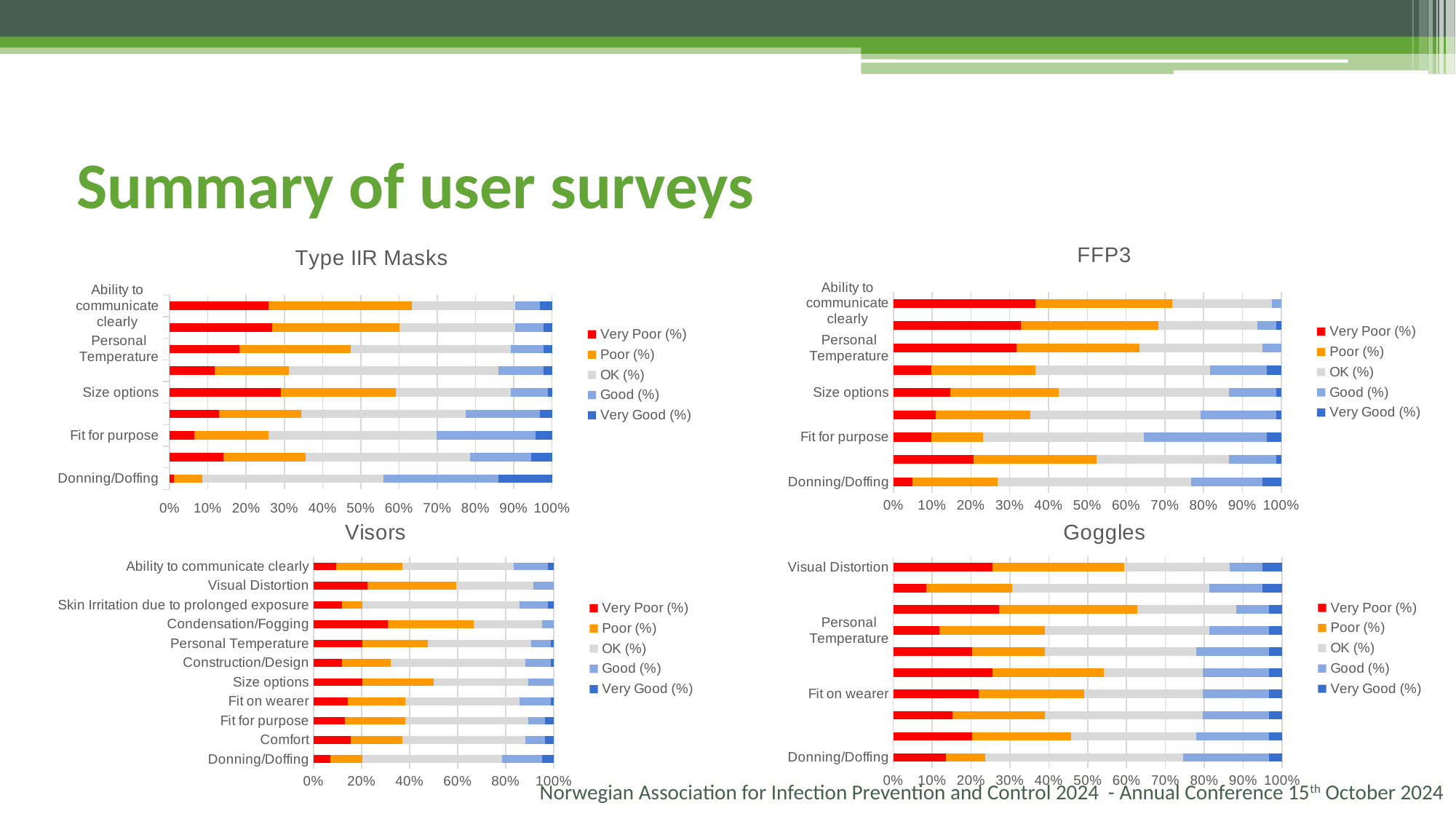

# Summary of user surveys

### Chart: FFP3

| Category |  |  |  |  |  |
|---|---|---|---|---|---|
| Donning/Doffing | 0.04878048780487805 | 0.21951219512195122 | 0.5 | 0.18292682926829268 | 0.04878048780487805 |
| Comfort | 0.2073170731707317 | 0.3170731707317073 | 0.34146341463414637 | 0.12195121951219512 | 0.012195121951219513 |
| Fit for purpose | 0.0975609756097561 | 0.13414634146341464 | 0.4146341463414634 | 0.3170731707317073 | 0.036585365853658534 |
| Fit on wearer | 0.10975609756097561 | 0.24390243902439024 | 0.43902439024390244 | 0.1951219512195122 | 0.012195121951219513 |
| Size options | 0.14634146341463414 | 0.2804878048780488 | 0.43902439024390244 | 0.12195121951219512 | 0.012195121951219513 |
| Construction/Design | 0.0975609756097561 | 0.2682926829268293 | 0.45121951219512196 | 0.14634146341463414 | 0.036585365853658534 |
| Personal Temperature | 0.3170731707317073 | 0.3170731707317073 | 0.3170731707317073 | 0.04878048780487805 | 0.0 |
| Skin Irritation due to prolonged exposure | 0.32926829268292684 | 0.35365853658536583 | 0.25609756097560976 | 0.04878048780487805 | 0.012195121951219513 |
| Ability to communicate clearly | 0.36585365853658536 | 0.35365853658536583 | 0.25609756097560976 | 0.024390243902439025 | 0.0 |

### Chart: Type IIR Masks

| Category |  |  |  |  |  |
|---|---|---|---|---|---|
| Donning/Doffing | 0.010752688172043012 | 0.07526881720430108 | 0.4731182795698925 | 0.3010752688172043 | 0.13978494623655913 |
| Comfort | 0.13978494623655913 | 0.21505376344086022 | 0.43010752688172044 | 0.16129032258064516 | 0.053763440860215055 |
| Fit for purpose | 0.06451612903225806 | 0.1935483870967742 | 0.44086021505376344 | 0.25806451612903225 | 0.043010752688172046 |
| Fit on wearer | 0.12903225806451613 | 0.21505376344086022 | 0.43010752688172044 | 0.1935483870967742 | 0.03225806451612903 |
| Size options | 0.2903225806451613 | 0.3010752688172043 | 0.3010752688172043 | 0.0967741935483871 | 0.010752688172043012 |
| Construction/Design | 0.11827956989247312 | 0.1935483870967742 | 0.5483870967741935 | 0.11827956989247312 | 0.021505376344086023 |
| Personal Temperature | 0.1827956989247312 | 0.2903225806451613 | 0.41935483870967744 | 0.08602150537634409 | 0.021505376344086023 |
| Skin Irritation due to prolonged exposure | 0.26881720430107525 | 0.3333333333333333 | 0.3010752688172043 | 0.07526881720430108 | 0.021505376344086023 |
| Ability to communicate clearly | 0.25806451612903225 | 0.3763440860215054 | 0.26881720430107525 | 0.06451612903225806 | 0.03225806451612903 |

### Chart: Visors

| Category |  |  |  |  |  |
|---|---|---|---|---|---|
| Donning/Doffing | 0.07142857142857142 | 0.13095238095238096 | 0.5833333333333334 | 0.16666666666666666 | 0.047619047619047616 |
| Comfort | 0.15476190476190477 | 0.21428571428571427 | 0.5119047619047619 | 0.08333333333333333 | 0.03571428571428571 |
| Fit for purpose | 0.13095238095238096 | 0.25 | 0.5119047619047619 | 0.07142857142857142 | 0.03571428571428571 |
| Fit on wearer | 0.14285714285714285 | 0.23809523809523808 | 0.47619047619047616 | 0.13095238095238096 | 0.011904761904761904 |
| Size options | 0.20238095238095238 | 0.2976190476190476 | 0.39285714285714285 | 0.10714285714285714 | 0.0 |
| Construction/Design | 0.11904761904761904 | 0.20238095238095238 | 0.5595238095238095 | 0.10714285714285714 | 0.011904761904761904 |
| Personal Temperature | 0.20238095238095238 | 0.27380952380952384 | 0.42857142857142855 | 0.08333333333333333 | 0.011904761904761904 |
| Condensation/Fogging | 0.30952380952380953 | 0.35714285714285715 | 0.2857142857142857 | 0.047619047619047616 | 0.0 |
| Skin Irritation due to prolonged exposure | 0.11904761904761904 | 0.08333333333333333 | 0.6547619047619048 | 0.11904761904761904 | 0.023809523809523808 |
| Visual Distortion | 0.2261904761904762 | 0.36904761904761907 | 0.32142857142857145 | 0.08333333333333333 | 0.0 |
| Ability to communicate clearly | 0.09523809523809523 | 0.27380952380952384 | 0.4642857142857143 | 0.14285714285714285 | 0.023809523809523808 |

### Chart: Goggles

| Category |  |  |  |  |  |
|---|---|---|---|---|---|
| Donning/Doffing | 0.13559322033898305 | 0.1016949152542373 | 0.5084745762711864 | 0.22033898305084745 | 0.03389830508474576 |
| Comfort | 0.2033898305084746 | 0.2542372881355932 | 0.3220338983050847 | 0.1864406779661017 | 0.03389830508474576 |
| Fit for purpose | 0.15254237288135594 | 0.23728813559322035 | 0.4067796610169492 | 0.1694915254237288 | 0.03389830508474576 |
| Fit on wearer | 0.22033898305084745 | 0.2711864406779661 | 0.3050847457627119 | 0.1694915254237288 | 0.03389830508474576 |
| Size options | 0.2542372881355932 | 0.288135593220339 | 0.2542372881355932 | 0.1694915254237288 | 0.03389830508474576 |
| Construction/Design | 0.2033898305084746 | 0.1864406779661017 | 0.3898305084745763 | 0.1864406779661017 | 0.03389830508474576 |
| Personal Temperature | 0.11864406779661017 | 0.2711864406779661 | 0.423728813559322 | 0.15254237288135594 | 0.03389830508474576 |
| Condensation/Fogging | 0.2711864406779661 | 0.3559322033898305 | 0.2542372881355932 | 0.0847457627118644 | 0.03389830508474576 |
| Skin Irritation due to prolonged exposure | 0.0847457627118644 | 0.22033898305084745 | 0.5084745762711864 | 0.13559322033898305 | 0.05084745762711865 |
| Visual Distortion | 0.2542372881355932 | 0.3389830508474576 | 0.2711864406779661 | 0.0847457627118644 | 0.05084745762711865 |
Norwegian Association for Infection Prevention and Control 2024  - Annual Conference 15th October 2024